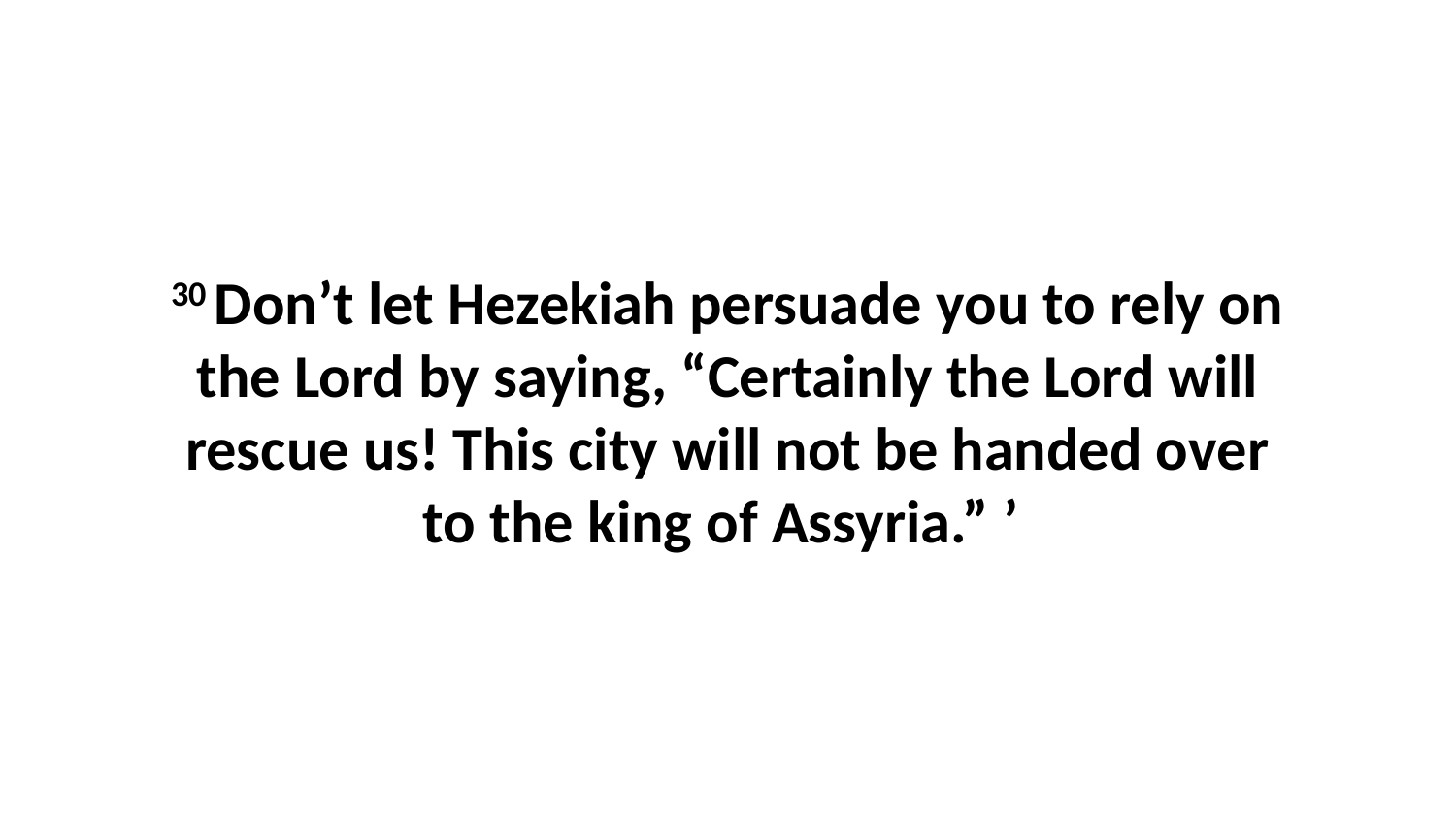

30 Don’t let Hezekiah persuade you to rely on the Lord by saying, “Certainly the Lord will rescue us! This city will not be handed over to the king of Assyria.” ’